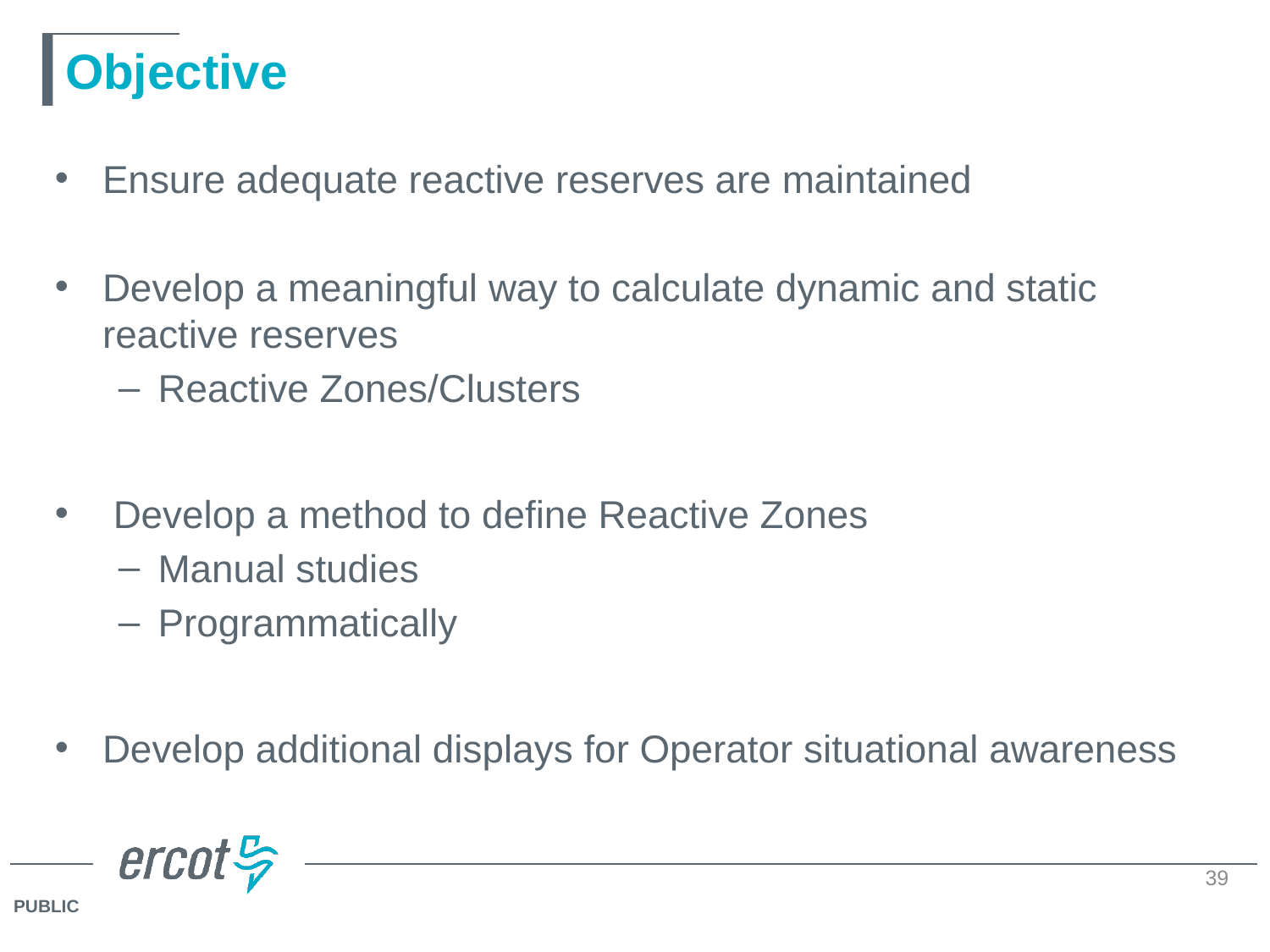

# Objective
Ensure adequate reactive reserves are maintained

Develop a meaningful way to calculate dynamic and static reactive reserves
Reactive Zones/Clusters

 Develop a method to define Reactive Zones
Manual studies
Programmatically

Develop additional displays for Operator situational awareness
39